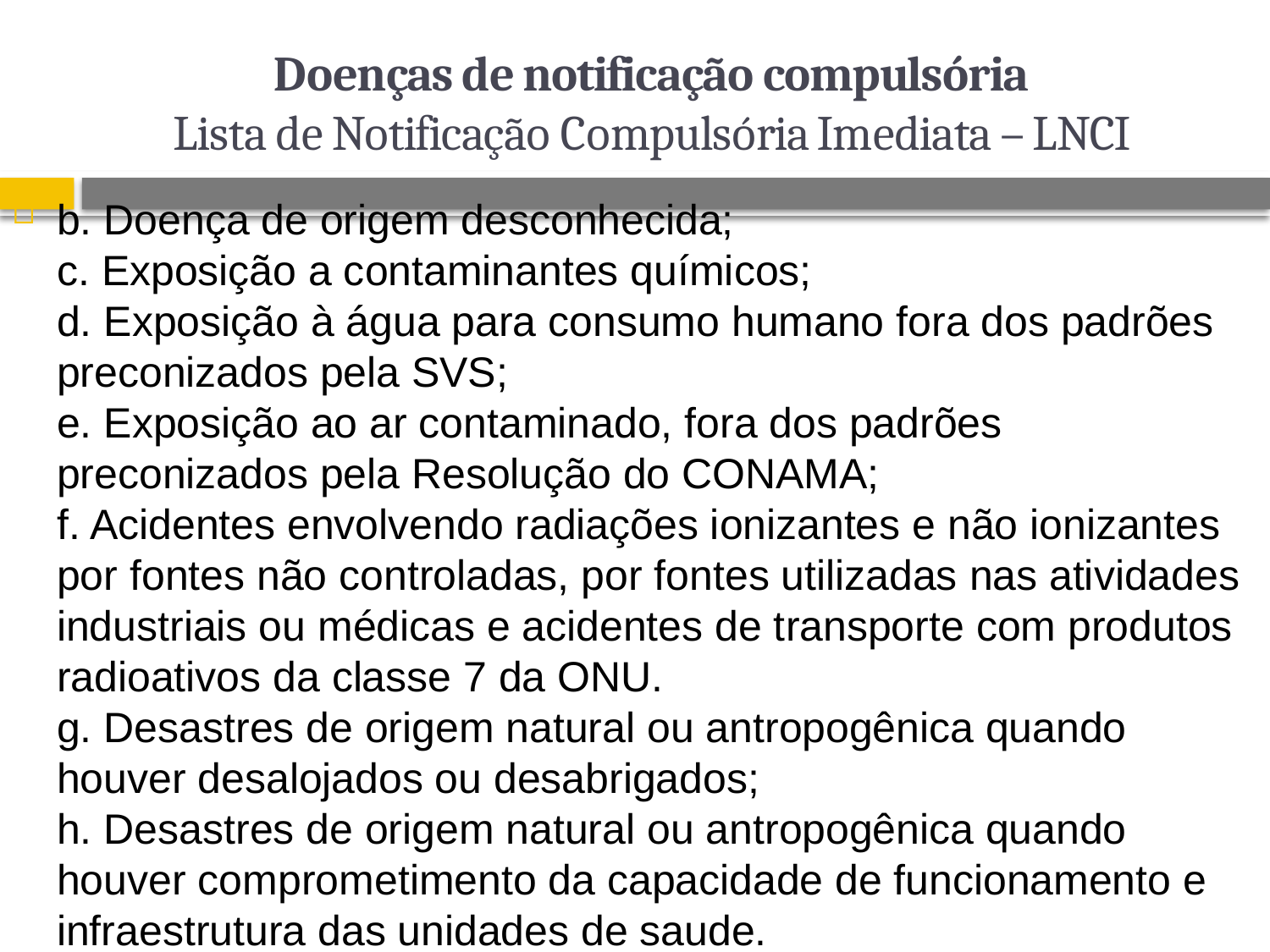

# Doenças de notificação compulsória Lista de Notificação Compulsória Imediata – LNCI
b. Doença de origem desconhecida;
c. Exposição a contaminantes químicos;
d. Exposição à água para consumo humano fora dos padrões preconizados pela SVS;
e. Exposição ao ar contaminado, fora dos padrões preconizados pela Resolução do CONAMA;
f. Acidentes envolvendo radiações ionizantes e não ionizantes por fontes não controladas, por fontes utilizadas nas atividades industriais ou médicas e acidentes de transporte com produtos radioativos da classe 7 da ONU.
g. Desastres de origem natural ou antropogênica quando houver desalojados ou desabrigados;
h. Desastres de origem natural ou antropogênica quando houver comprometimento da capacidade de funcionamento e infraestrutura das unidades de saude.